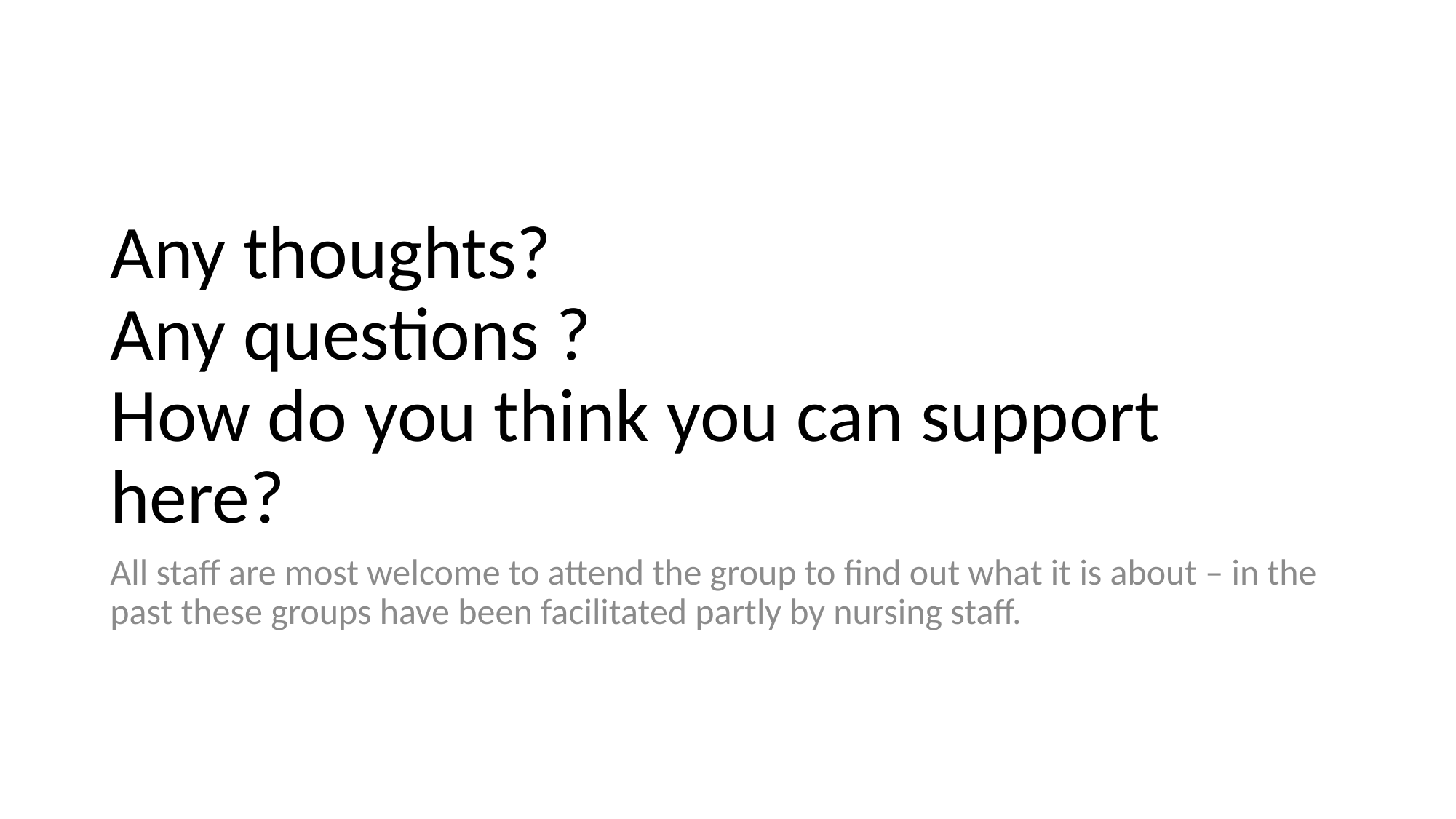

# Any thoughts? Any questions ? How do you think you can support here?
All staff are most welcome to attend the group to find out what it is about – in the past these groups have been facilitated partly by nursing staff.